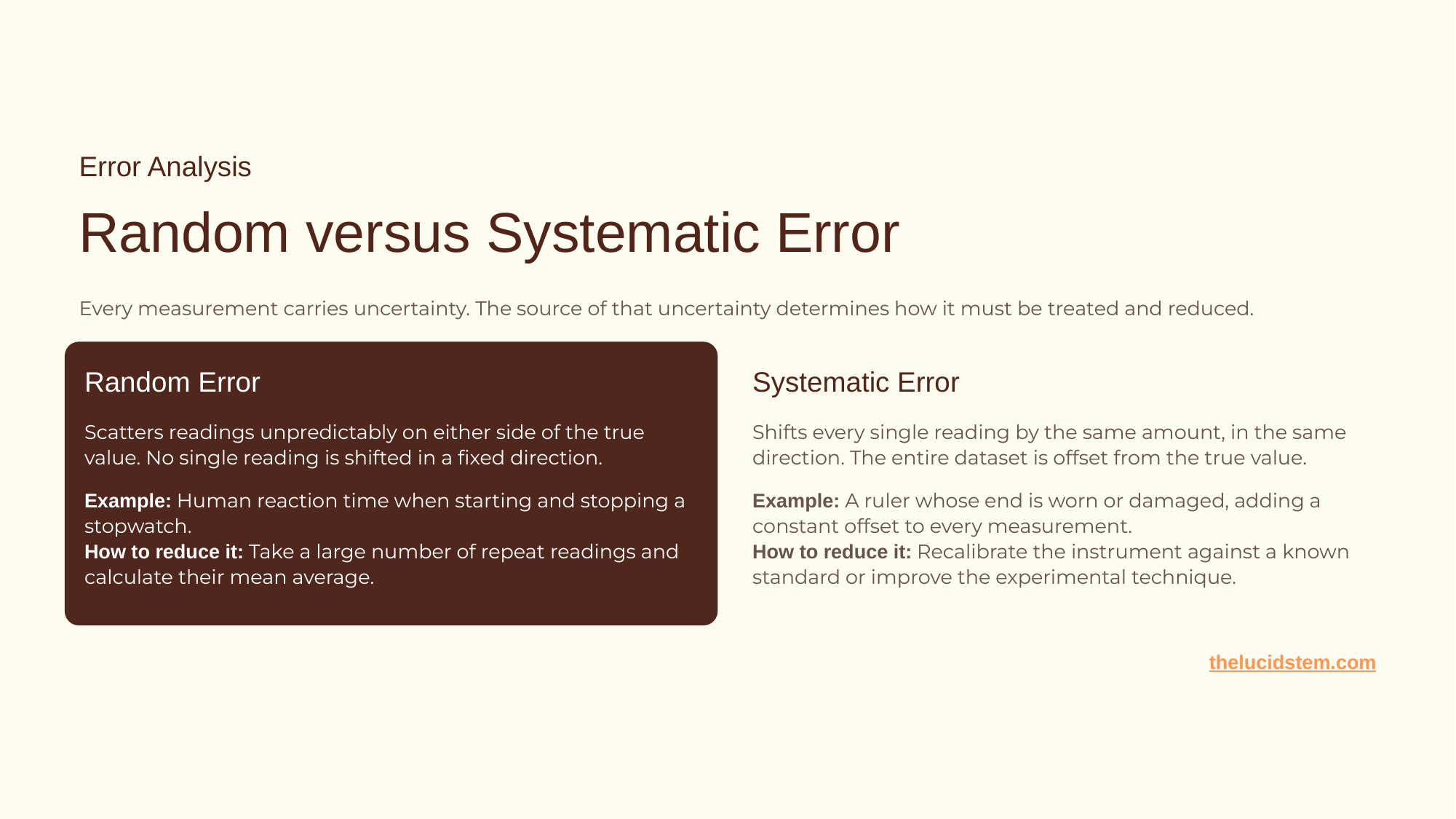

Error Analysis
Random versus Systematic Error
Every measurement carries uncertainty. The source of that uncertainty determines how it must be treated and reduced.

Random Error
Systematic Error
Scatters readings unpredictably on either side of the true value. No single reading is shifted in a fixed direction.
Example: Human reaction time when starting and stopping a stopwatch.
How to reduce it: Take a large number of repeat readings and calculate their mean average.
Shifts every single reading by the same amount, in the same direction. The entire dataset is offset from the true value.
Example: A ruler whose end is worn or damaged, adding a constant offset to every measurement.
How to reduce it: Recalibrate the instrument against a known standard or improve the experimental technique.
thelucidstem.com